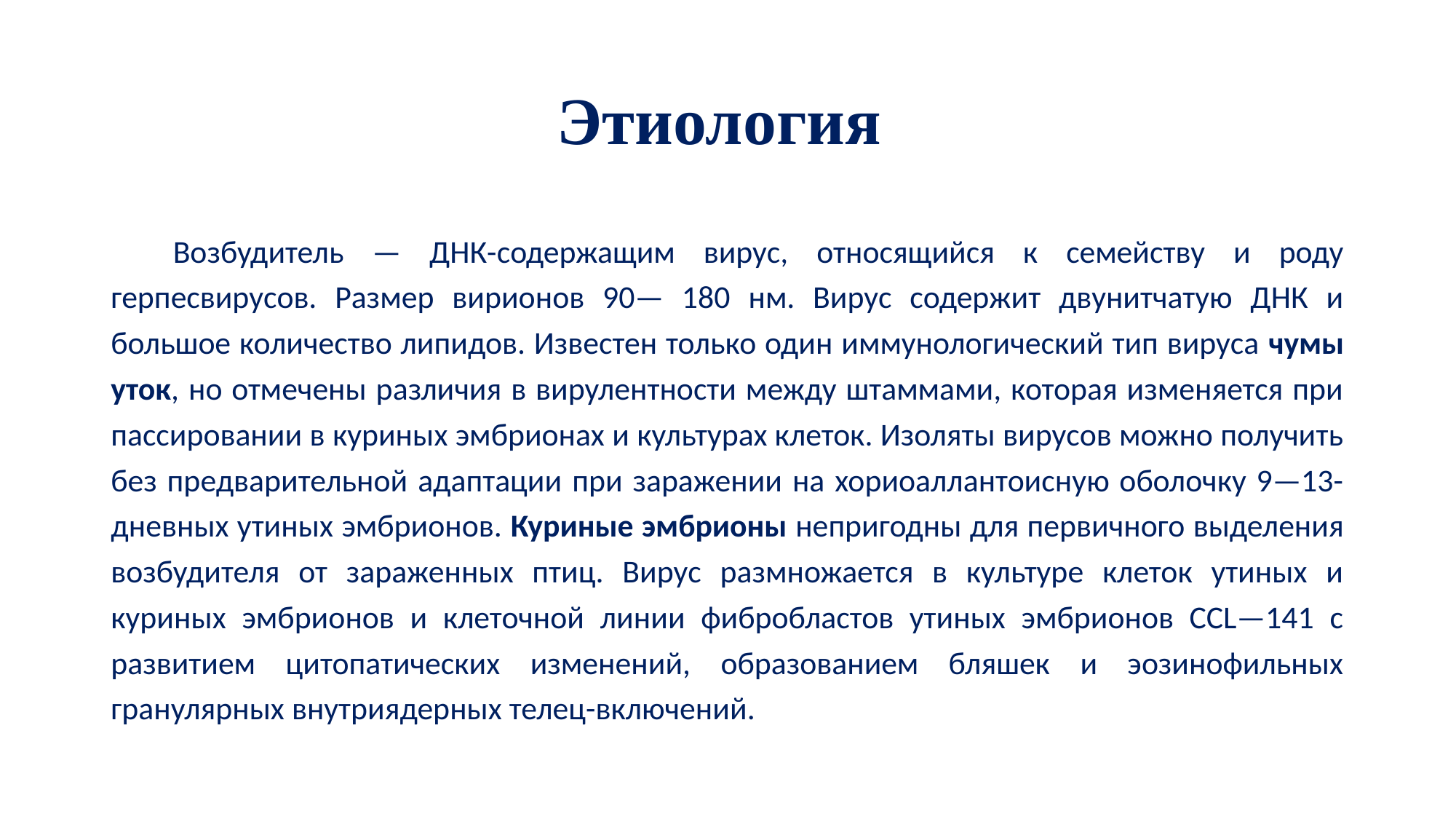

# Этиология
Возбудитель — ДНК-содержащим вирус, относящийся к семейству и роду герпесвирусов. Размер вирионов 90— 180 нм. Вирус содержит двунитчатую ДНК и большое количество липидов. Известен только один иммунологический тип вируса чумы уток, но отмечены различия в вирулентности между штаммами, которая изменяется при пассировании в куриных эмбрионах и культурах клеток. Изоляты вирусов можно получить без предварительной адаптации при заражении на хориоаллантоисную оболочку 9—13-дневных утиных эмбрионов. Куриные эмбрионы непригодны для первичного выделения возбудителя от зараженных птиц. Вирус размножается в культуре клеток утиных и куриных эмбрионов и клеточной линии фибробластов утиных эмбрионов CCL—141 с развитием цитопатических изменений, образованием бляшек и эозинофильных гранулярных внутриядерных телец-включений.